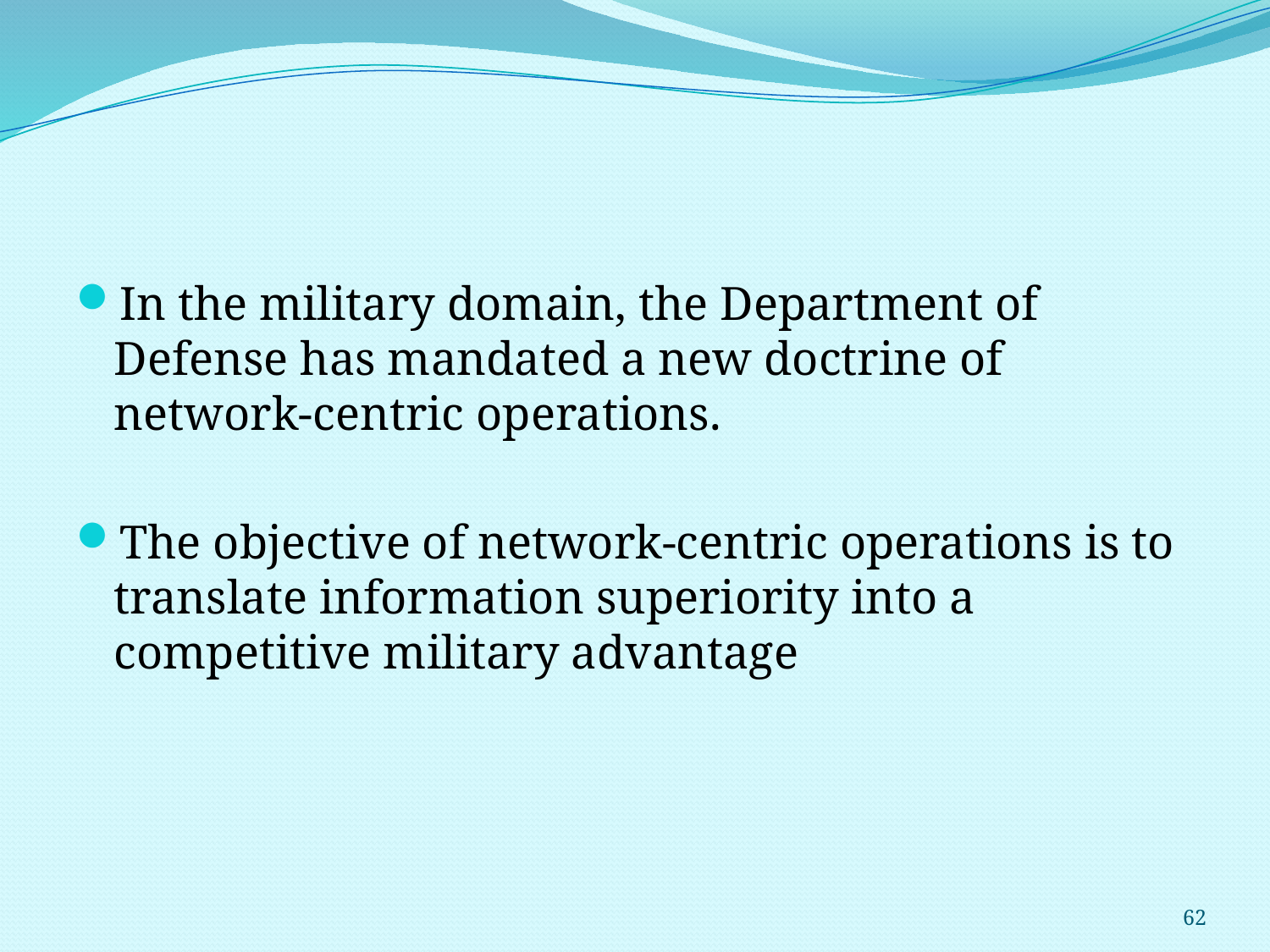

#
In the military domain, the Department of Defense has mandated a new doctrine of network-centric operations.

The objective of network-centric operations is to translate information superiority into a competitive military advantage
62